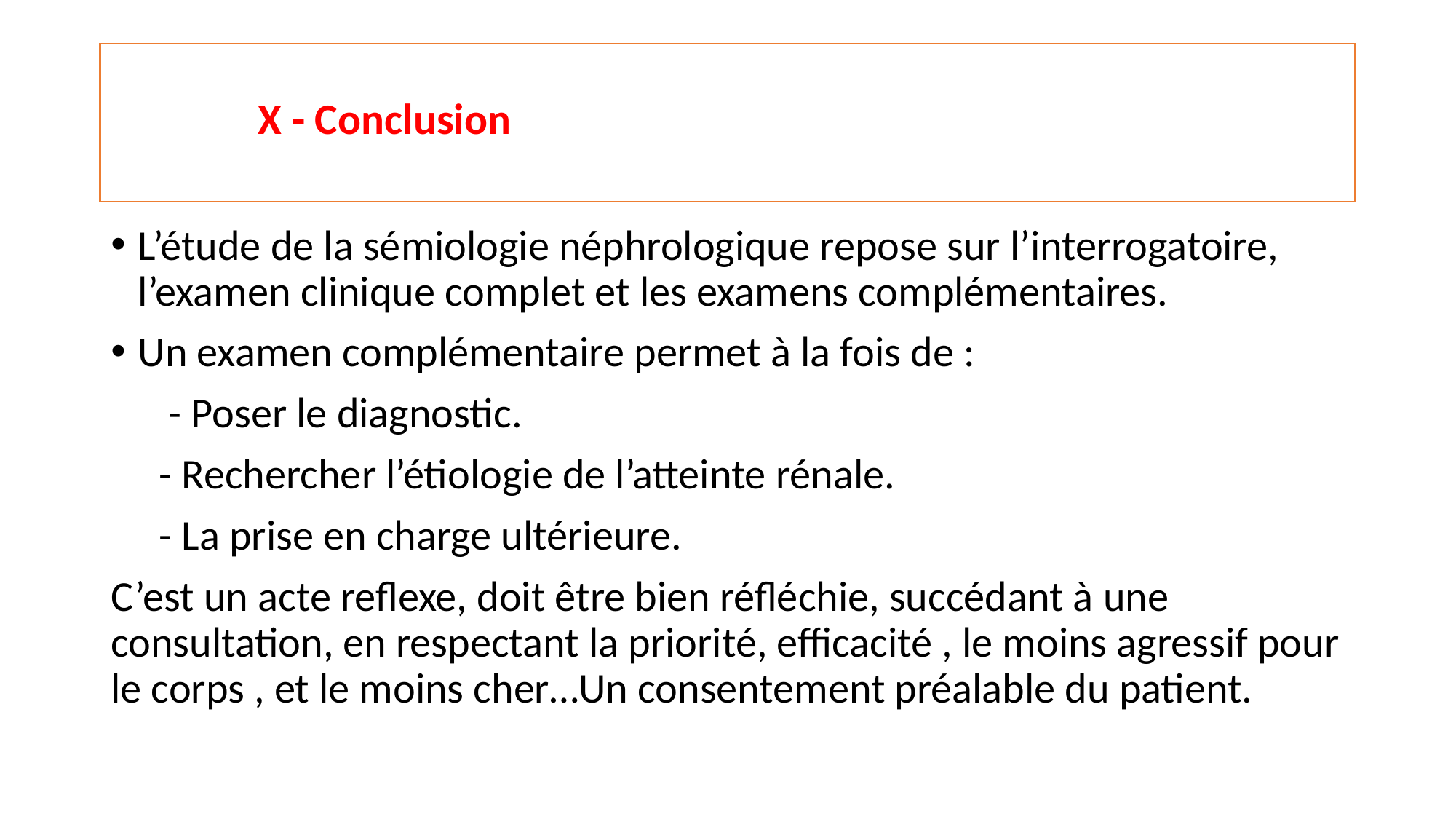

# X - Conclusion
L’étude de la sémiologie néphrologique repose sur l’interrogatoire, l’examen clinique complet et les examens complémentaires.
Un examen complémentaire permet à la fois de :
      - Poser le diagnostic.
     - Rechercher l’étiologie de l’atteinte rénale.
     - La prise en charge ultérieure.
C’est un acte reflexe, doit être bien réfléchie, succédant à une consultation, en respectant la priorité, efficacité , le moins agressif pour le corps , et le moins cher…Un consentement préalable du patient.